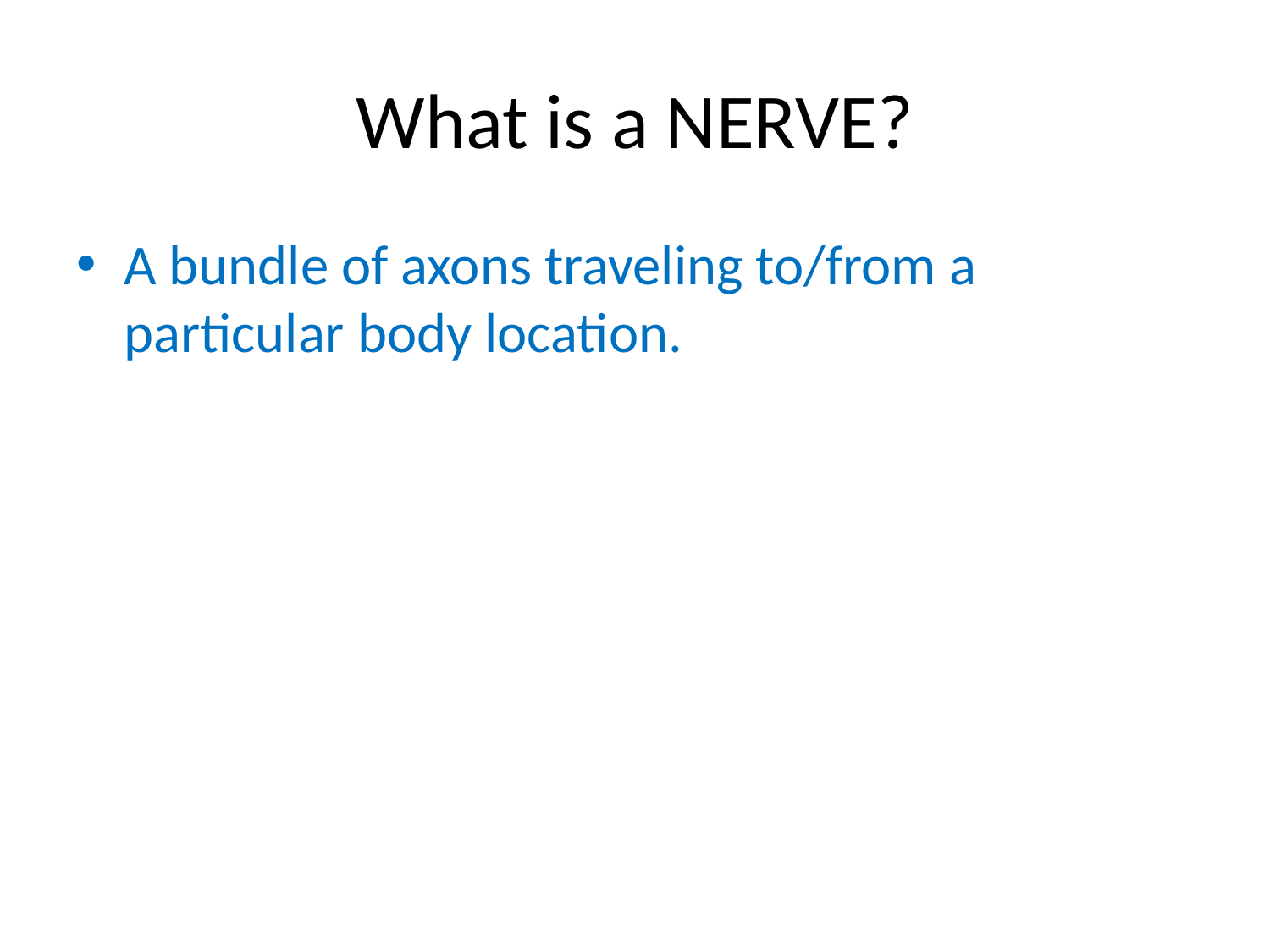

# What is a NERVE?
A bundle of axons traveling to/from a particular body location.